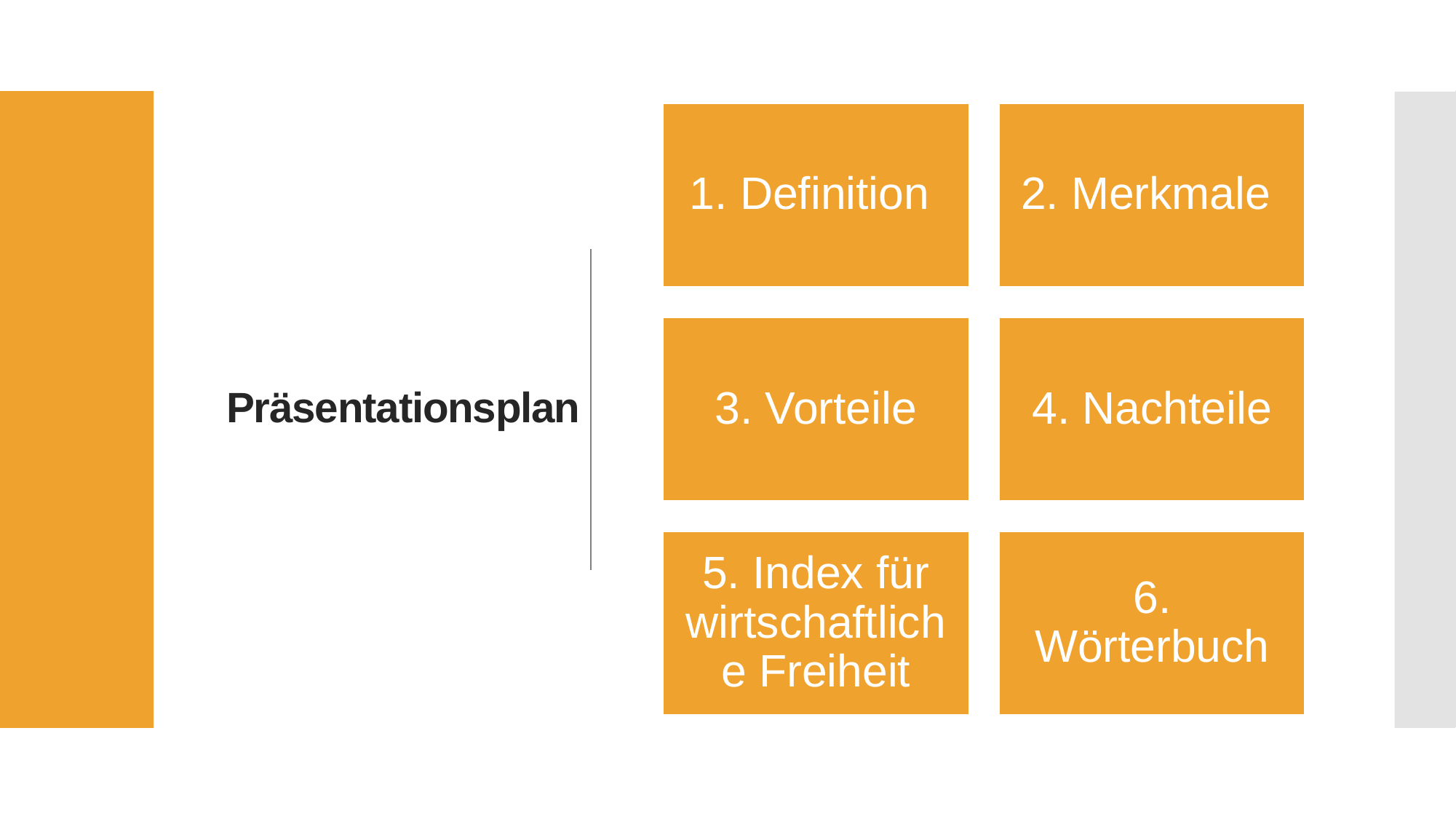

# Präsentationsplan
1. Definition
2. Merkmale
3. Vorteile
4. Nachteile
5. Index für wirtschaftliche Freiheit
6. Wörterbuch